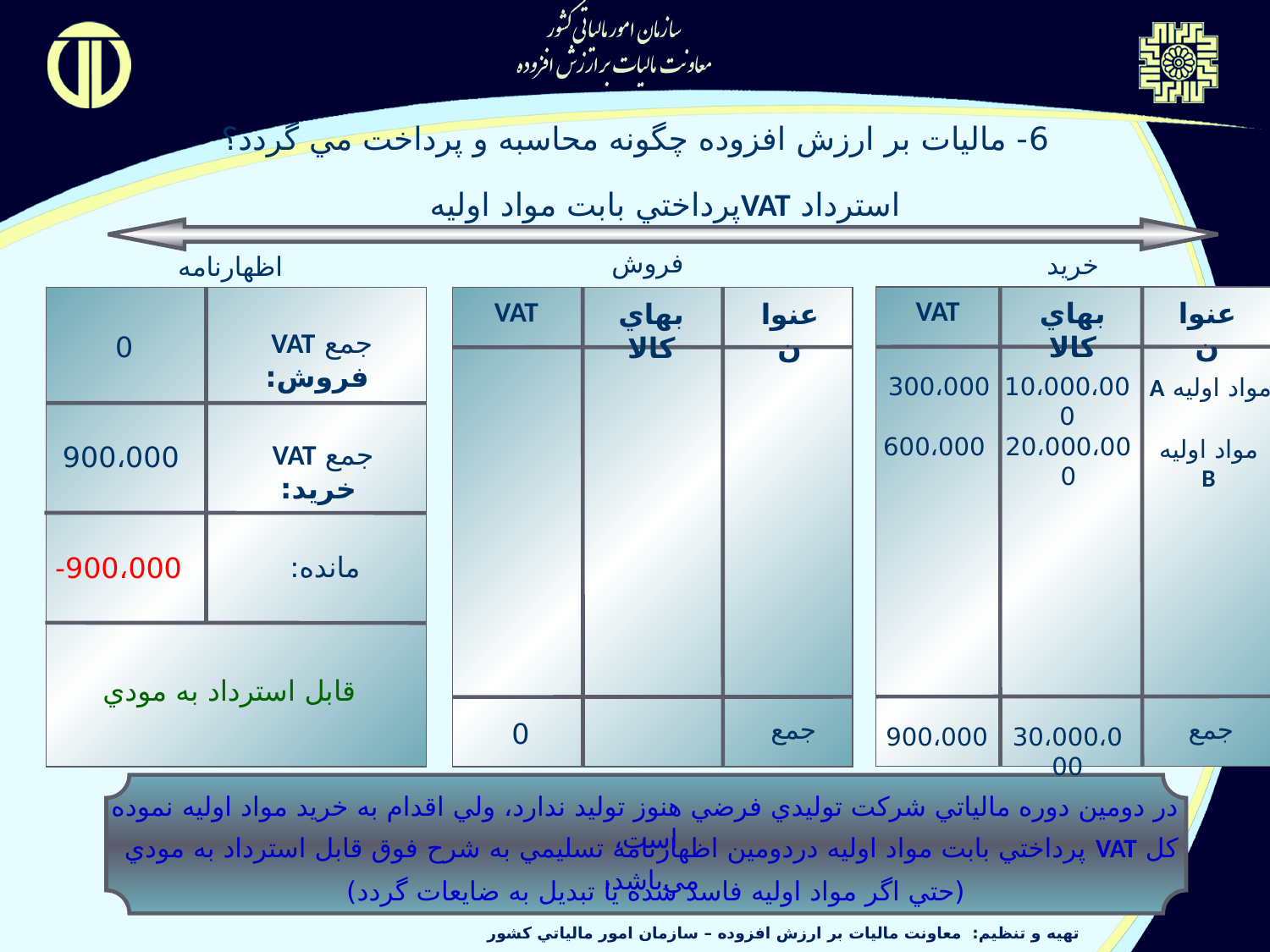

6- ماليات بر ارزش افزوده چگونه محاسبه و پرداخت مي گردد؟
استرداد VAT‌پرداختي بابت مواد اوليه

فروش
خريد
اظهارنامه

VAT

VAT

بهاي كالا
عنوان
بهاي كالا
عنوان
جمع VAT  فروش:
0

300،000
10،000،000
مواد اوليه A

600،000
20،000،000
مواد اوليه B
جمع VAT  خريد:
900،000

مانده:
900،000-

قابل استرداد به مودي

جمع
جمع
0
900،000
30،000،000

در دومين دوره مالياتي شركت توليدي فرضي هنوز توليد ندارد، ولي اقدام به خريد مواد اوليه نموده است،
كل VAT پرداختي بابت مواد اوليه دردومين اظهار‌نامه تسليمي به شرح فوق قابل استرداد به مودي مي‌باشد،
(حتي اگر مواد اوليه فاسد شده يا تبديل به ضايعات گردد)